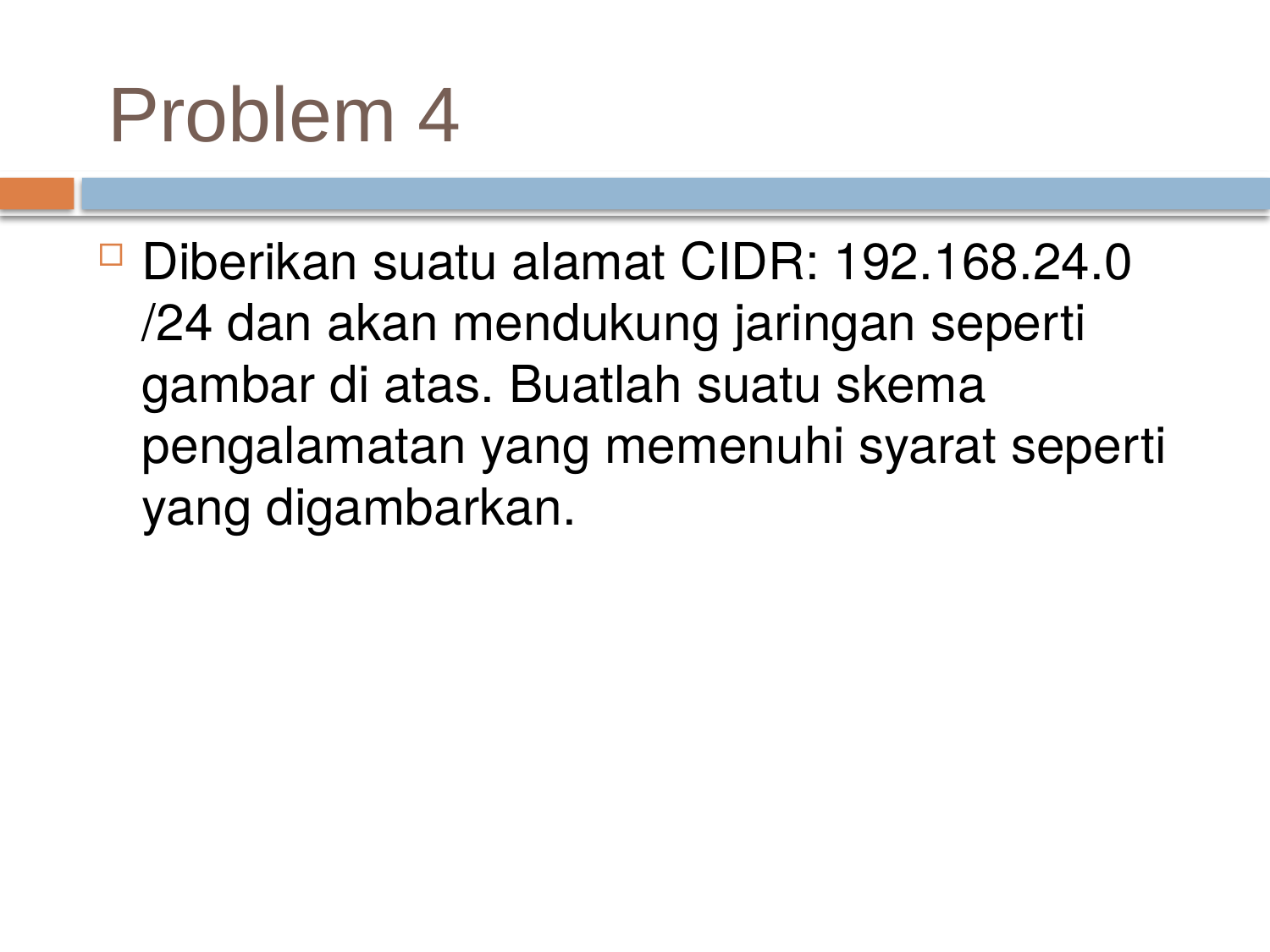

# Problem 4
Diberikan suatu alamat CIDR: 192.168.24.0 /24 dan akan mendukung jaringan seperti gambar di atas. Buatlah suatu skema pengalamatan yang memenuhi syarat seperti yang digambarkan.